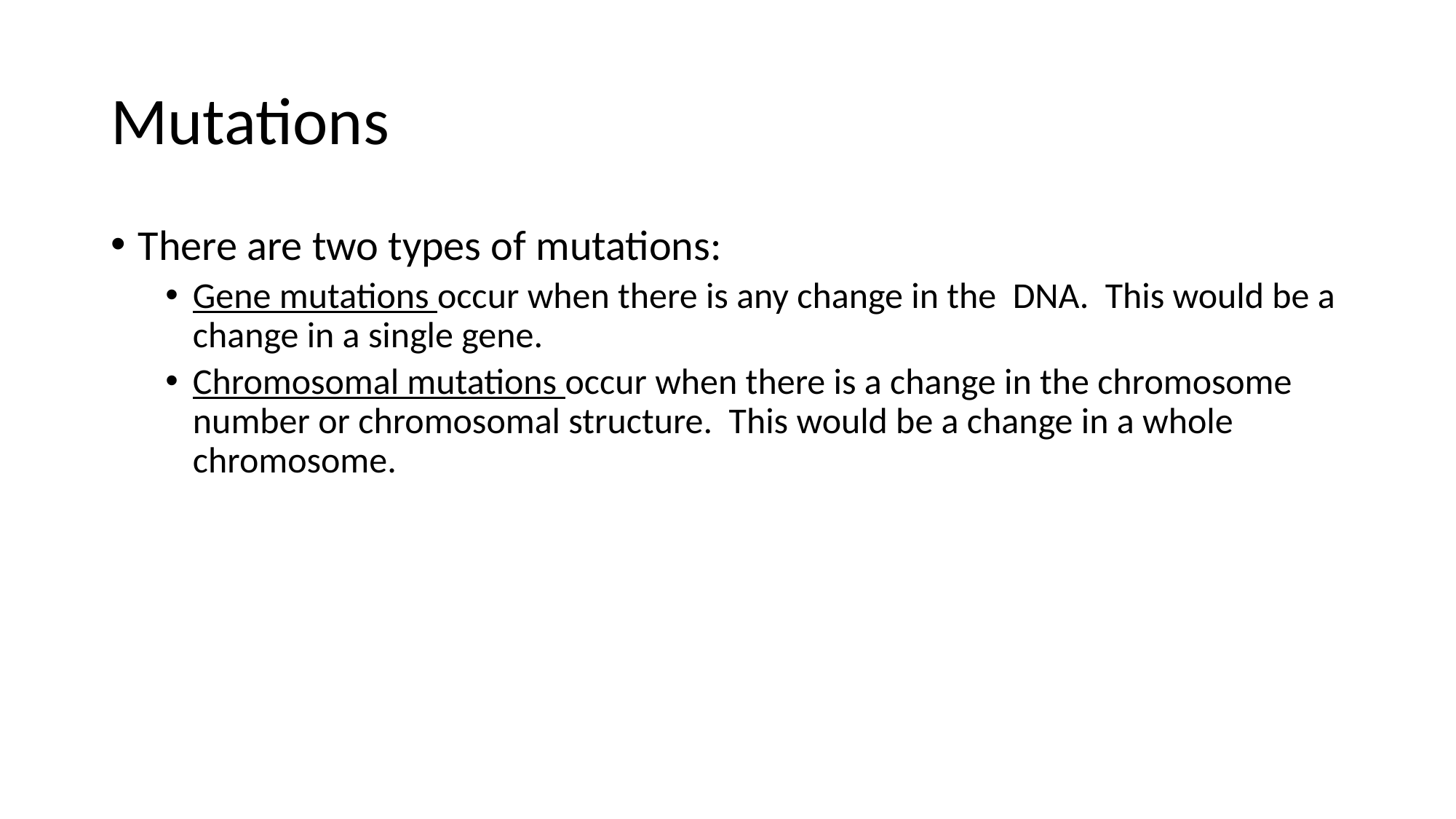

# Mutations
There are two types of mutations:
Gene mutations occur when there is any change in the  DNA.  This would be a change in a single gene.
Chromosomal mutations occur when there is a change in the chromosome number or chromosomal structure.  This would be a change in a whole chromosome.